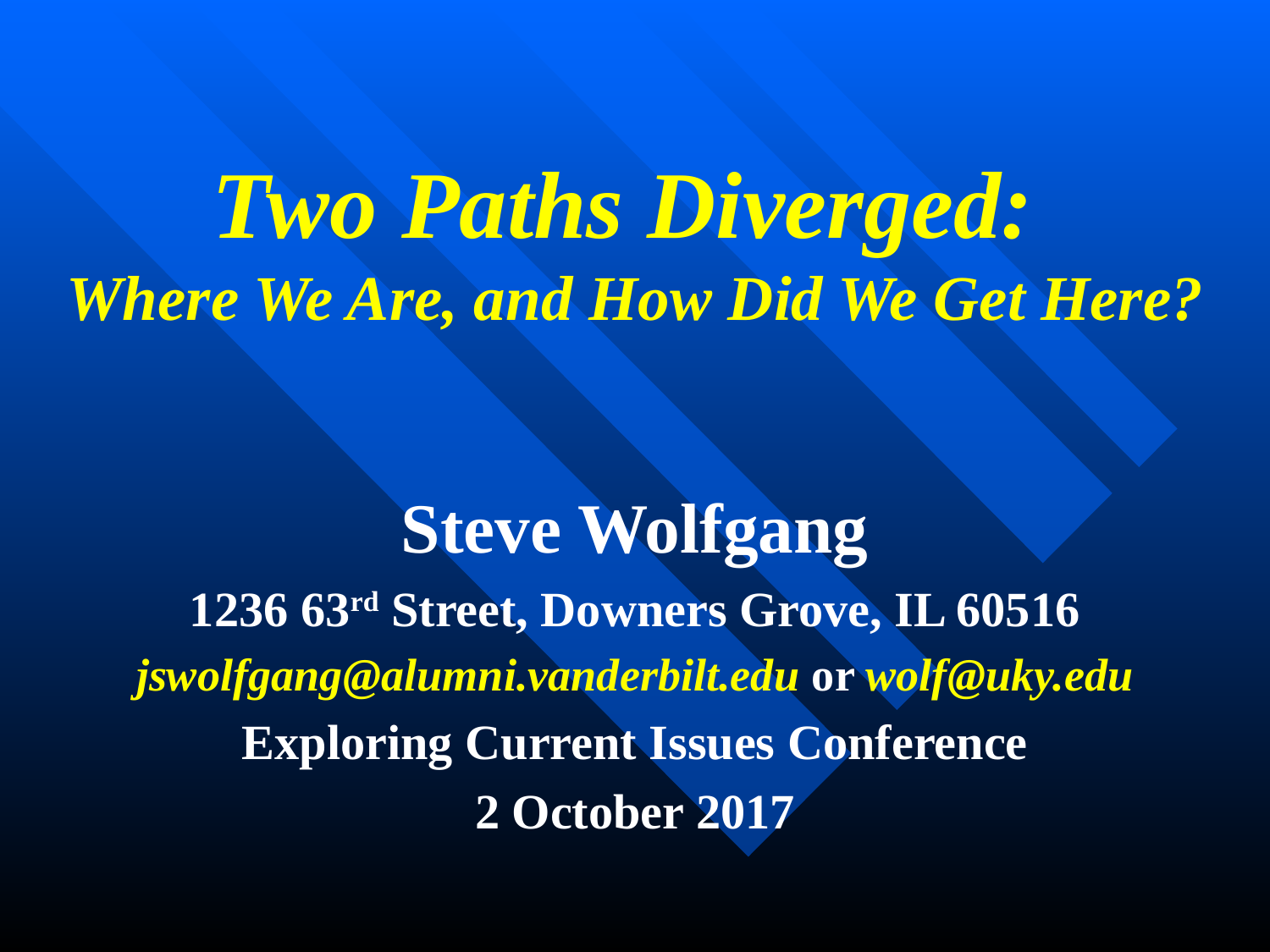

# Two Paths Diverged: Where We Are, and How Did We Get Here?
Steve Wolfgang
1236 63rd Street, Downers Grove, IL 60516
jswolfgang@alumni.vanderbilt.edu or wolf@uky.edu
Exploring Current Issues Conference
2 October 2017